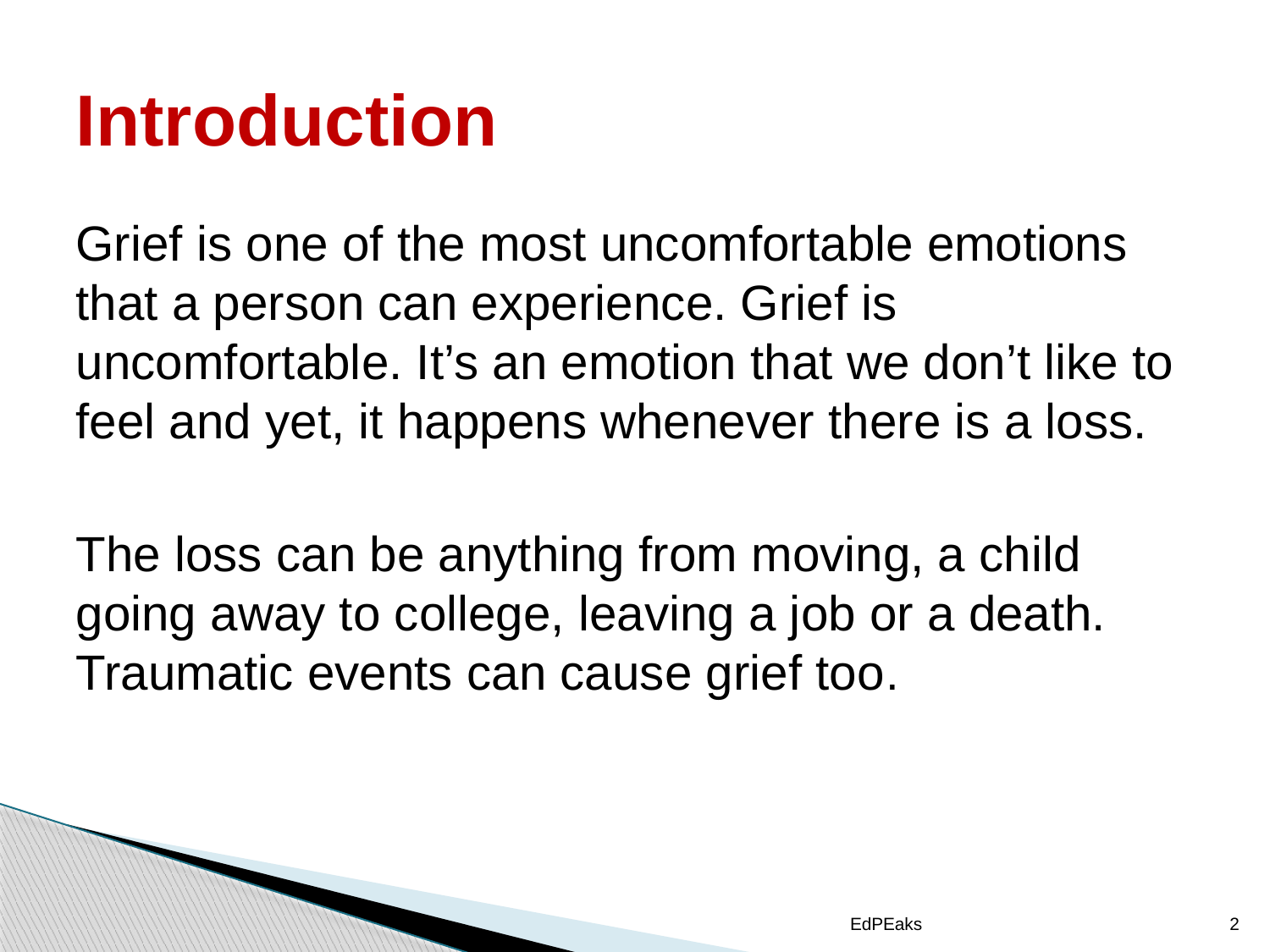

# Introduction
Grief is one of the most uncomfortable emotions that a person can experience. Grief is uncomfortable. It’s an emotion that we don’t like to feel and yet, it happens whenever there is a loss.

The loss can be anything from moving, a child going away to college, leaving a job or a death. Traumatic events can cause grief too.

EdPEaks
2